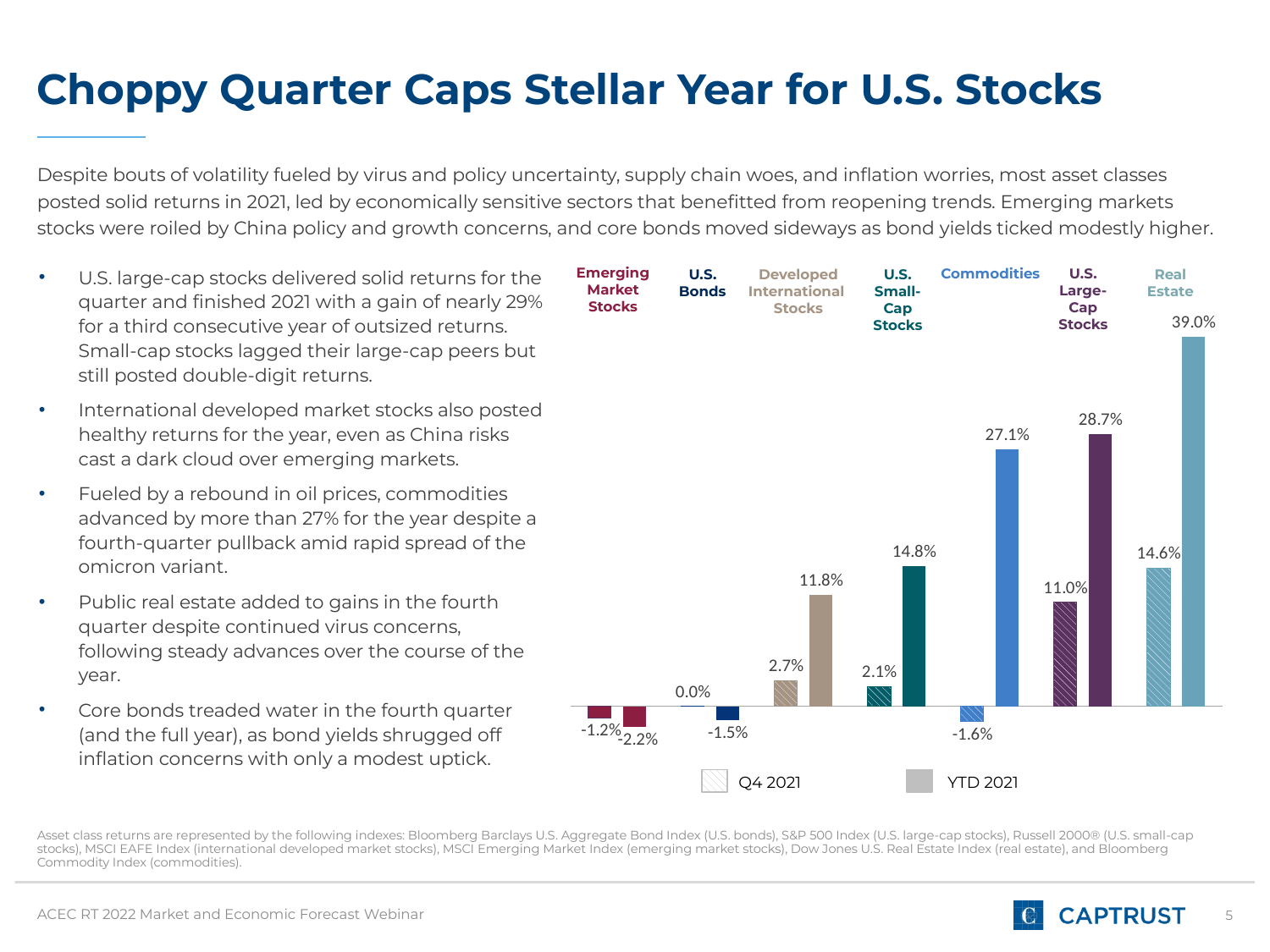

Choppy Quarter Caps Stellar Year for U.S. Stocks
Despite bouts of volatility fueled by virus and policy uncertainty, supply chain woes, and inflation worries, most asset classes posted solid returns in 2021, led by economically sensitive sectors that benefitted from reopening trends. Emerging markets stocks were roiled by China policy and growth concerns, and core bonds moved sideways as bond yields ticked modestly higher.
U.S. large-cap stocks delivered solid returns for the quarter and finished 2021 with a gain of nearly 29% for a third consecutive year of outsized returns. Small-cap stocks lagged their large-cap peers but still posted double-digit returns.
International developed market stocks also posted healthy returns for the year, even as China risks cast a dark cloud over emerging markets.
Fueled by a rebound in oil prices, commodities advanced by more than 27% for the year despite a fourth-quarter pullback amid rapid spread of the omicron variant.
Public real estate added to gains in the fourth quarter despite continued virus concerns, following steady advances over the course of the year.
Core bonds treaded water in the fourth quarter (and the full year), as bond yields shrugged off inflation concerns with only a modest uptick.
Emerging
Market
Stocks
U.S. Large-Cap Stocks
U.S.
Bonds
Developed
International
Stocks
U.S. Small-Cap
Stocks
Commodities
Real
Estate

### Chart

| Category | Q4 2021 | YTD 2021 |
|---|---|---|
| Emerging Market Stocks | -0.012 | -0.022 |
| U.S. Bonds | 0.0 | -0.015 |
| International Stocks | 0.027 | 0.118 |
| U.S. Small-Cap Stocks | 0.021 | 0.148 |
| Commodities | -0.016 | 0.271 |
| U.S. Large-Cap Stocks | 0.11 | 0.287 |
| Real Estate | 0.146 | 0.39 |
  YTD 2021

 Q4 2021

Asset class returns are represented by the following indexes: Bloomberg Barclays U.S. Aggregate Bond Index (U.S. bonds), S&P 500 Index (U.S. large-cap stocks), Russell 2000® (U.S. small-cap stocks), MSCI EAFE Index (international developed market stocks), MSCI Emerging Market Index (emerging market stocks), Dow Jones U.S. Real Estate Index (real estate), and Bloomberg Commodity Index (commodities).
ACEC RT 2022 Market and Economic Forecast Webinar